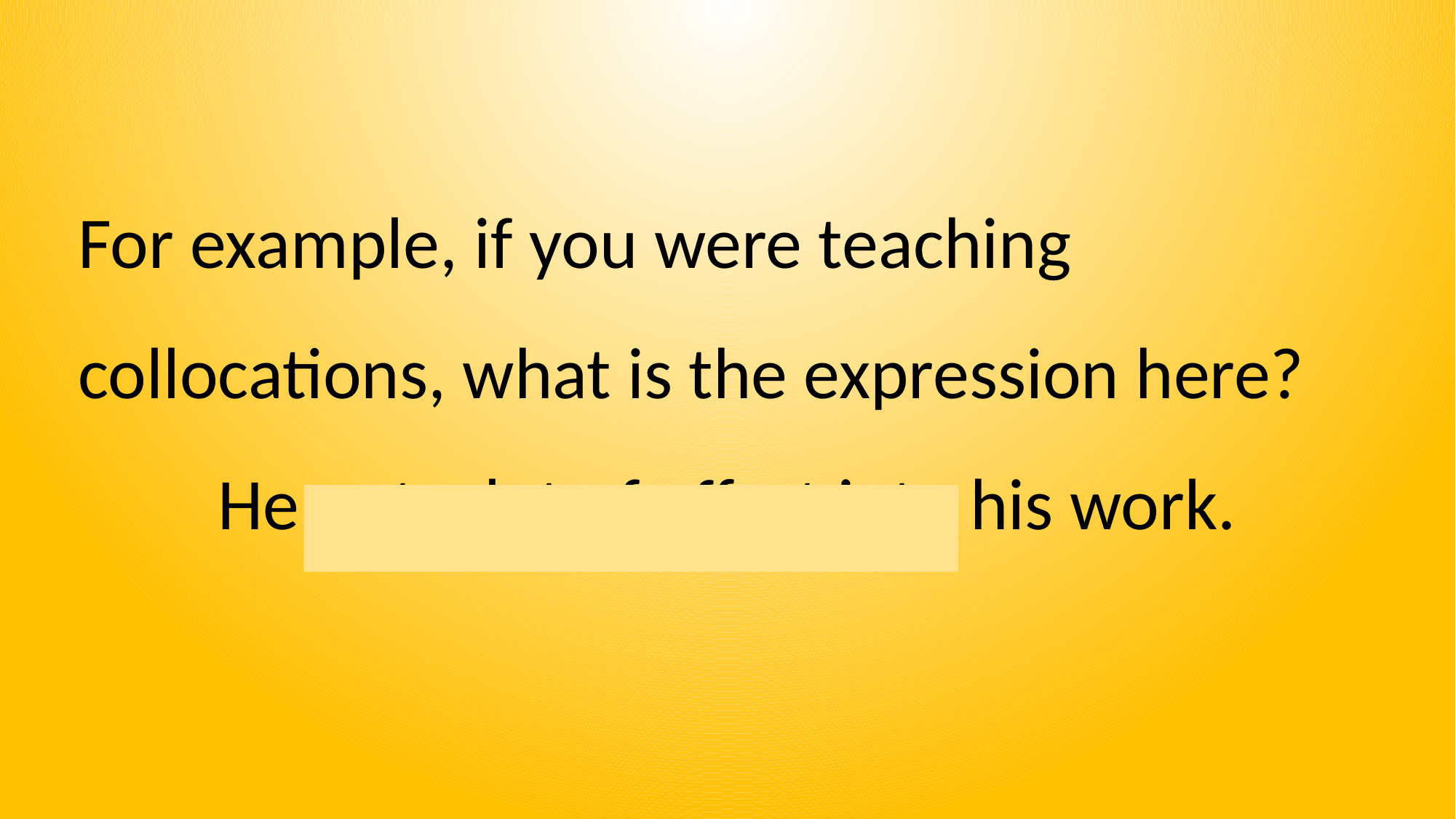

For example, if you were teaching collocations, what is the expression here?
He put a lot of effort into his work.